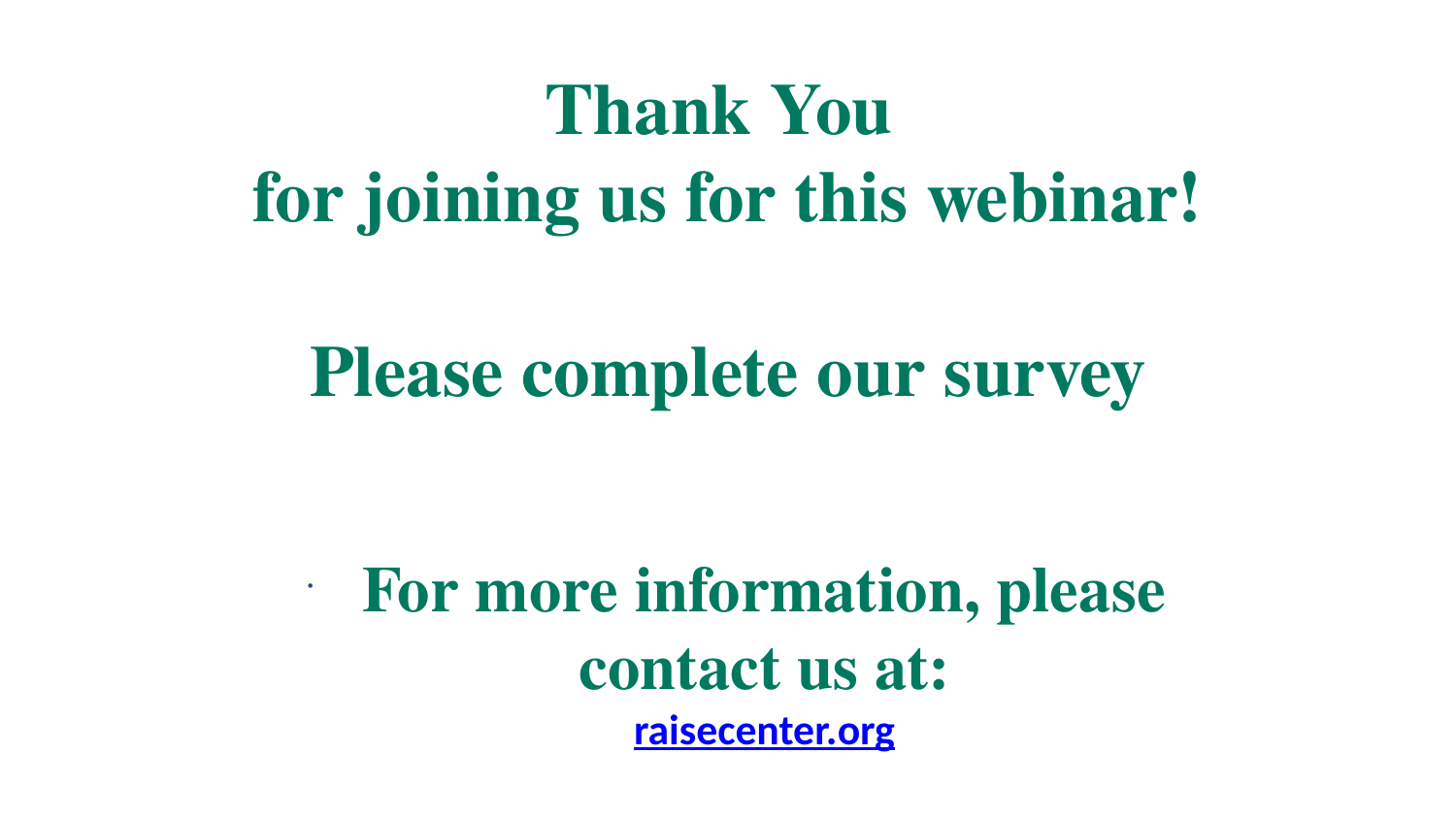

# Thank You for joining us for this webinar! Please complete our survey
For more information, please contact us at:
raisecenter.org